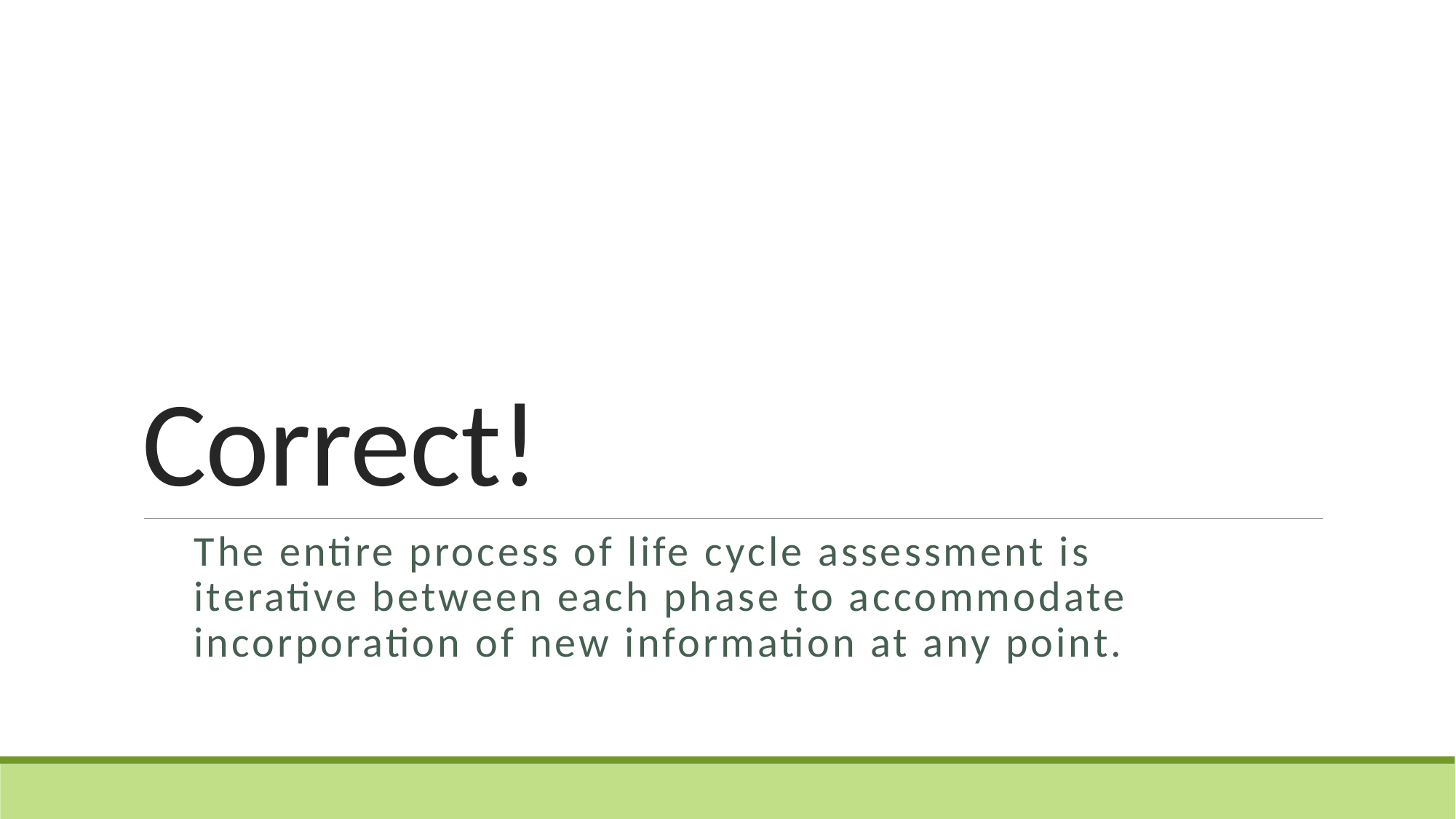

# Correct!
The entire process of life cycle assessment is iterative between each phase to accommodate incorporation of new information at any point.